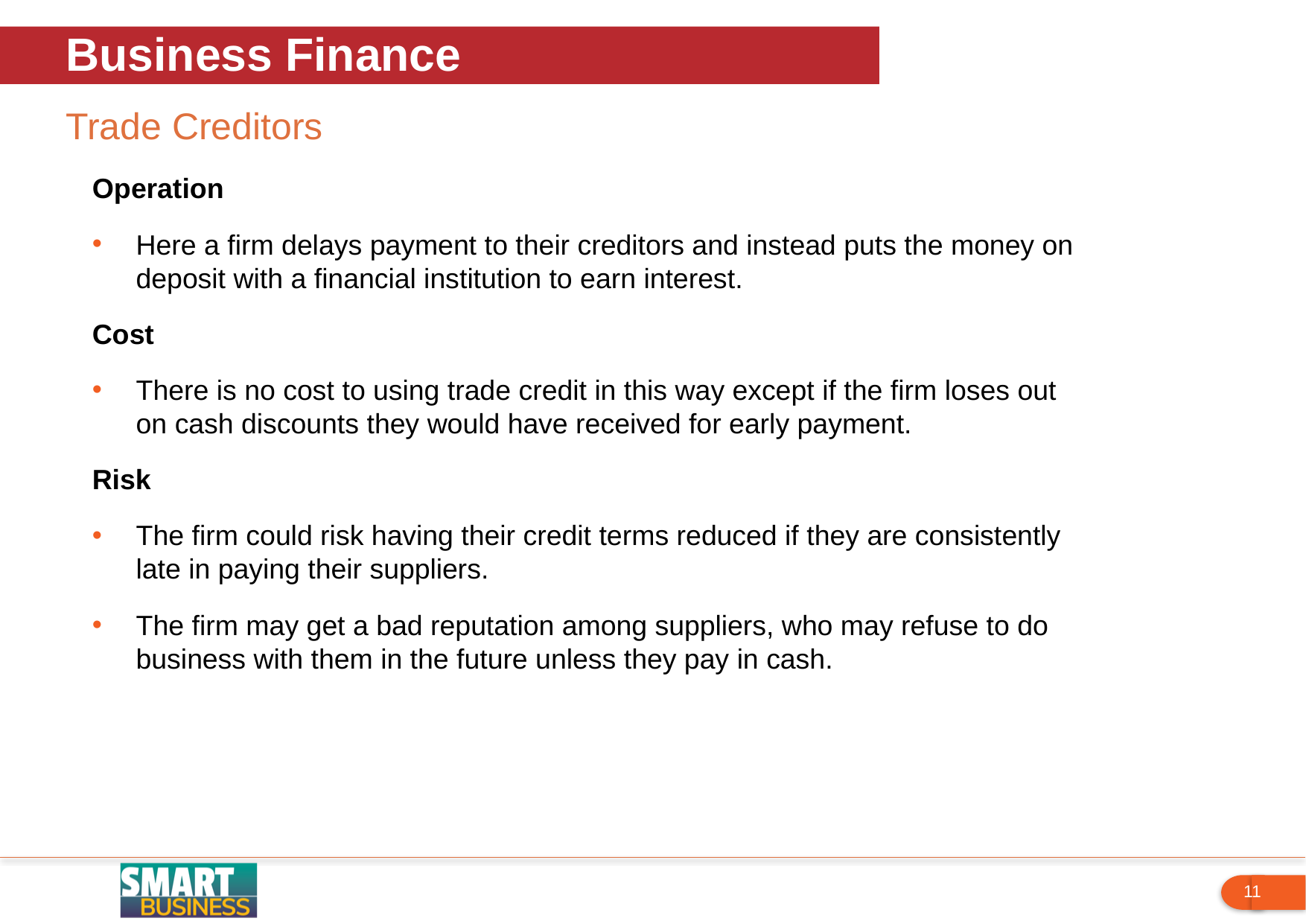

Business Finance
Trade Creditors
Operation
Here a firm delays payment to their creditors and instead puts the money on deposit with a financial institution to earn interest.
Cost
There is no cost to using trade credit in this way except if the firm loses out on cash discounts they would have received for early payment.
Risk
The firm could risk having their credit terms reduced if they are consistently late in paying their suppliers.
The firm may get a bad reputation among suppliers, who may refuse to do business with them in the future unless they pay in cash.